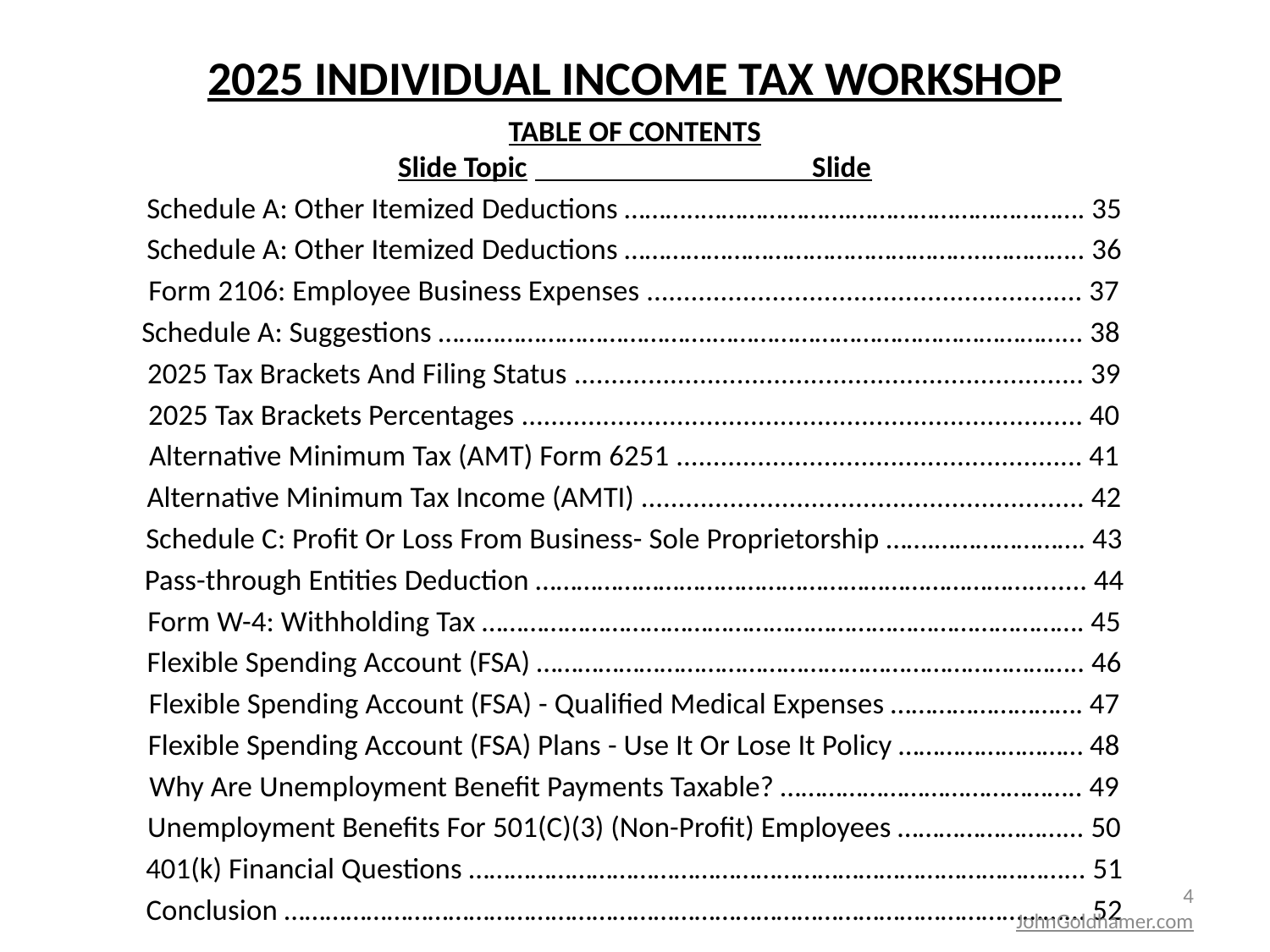

# 2025 INDIVIDUAL INCOME TAX WORKSHOP
TABLE OF CONTENTS
Slide Topic					                                         Slide
Schedule A: Other Itemized Deductions ………..………………….……………………………. 35
Schedule A: Other Itemized Deductions ……………………………………………..………….. 36
Form 2106: Employee Business Expenses ........................................................... 37
Schedule A: Suggestions ………………………………….……………………………………………... 38
2025 Tax Brackets And Filing Status ..................................................................... 39
2025 Tax Brackets Percentages ............................................................................ 40
Alternative Minimum Tax (AMT) Form 6251 ....................................................... 41
Alternative Minimum Tax Income (AMTI) ............................................................ 42
Schedule C: Profit Or Loss From Business- Sole Proprietorship …….…………………. 43
Pass-through Entities Deduction ………………………………………………………………........ 44
Form W-4: Withholding Tax ……………………………………………………………………………. 45
Flexible Spending Account (FSA) …………………………………………………………………….. 46
Flexible Spending Account (FSA) - Qualified Medical Expenses ………………………. 47
Flexible Spending Account (FSA) Plans - Use It Or Lose It Policy ……………………… 48
Why Are Unemployment Benefit Payments Taxable? …………………………………….. 49
Unemployment Benefits For 501(C)(3) (Non-Profit) Employees ……………………... 50
401(k) Financial Questions ……………………………………………………………………………... 51
Conclusion ……………………………………………………………………………………………………... 52
4
JohnGoldhamer.com